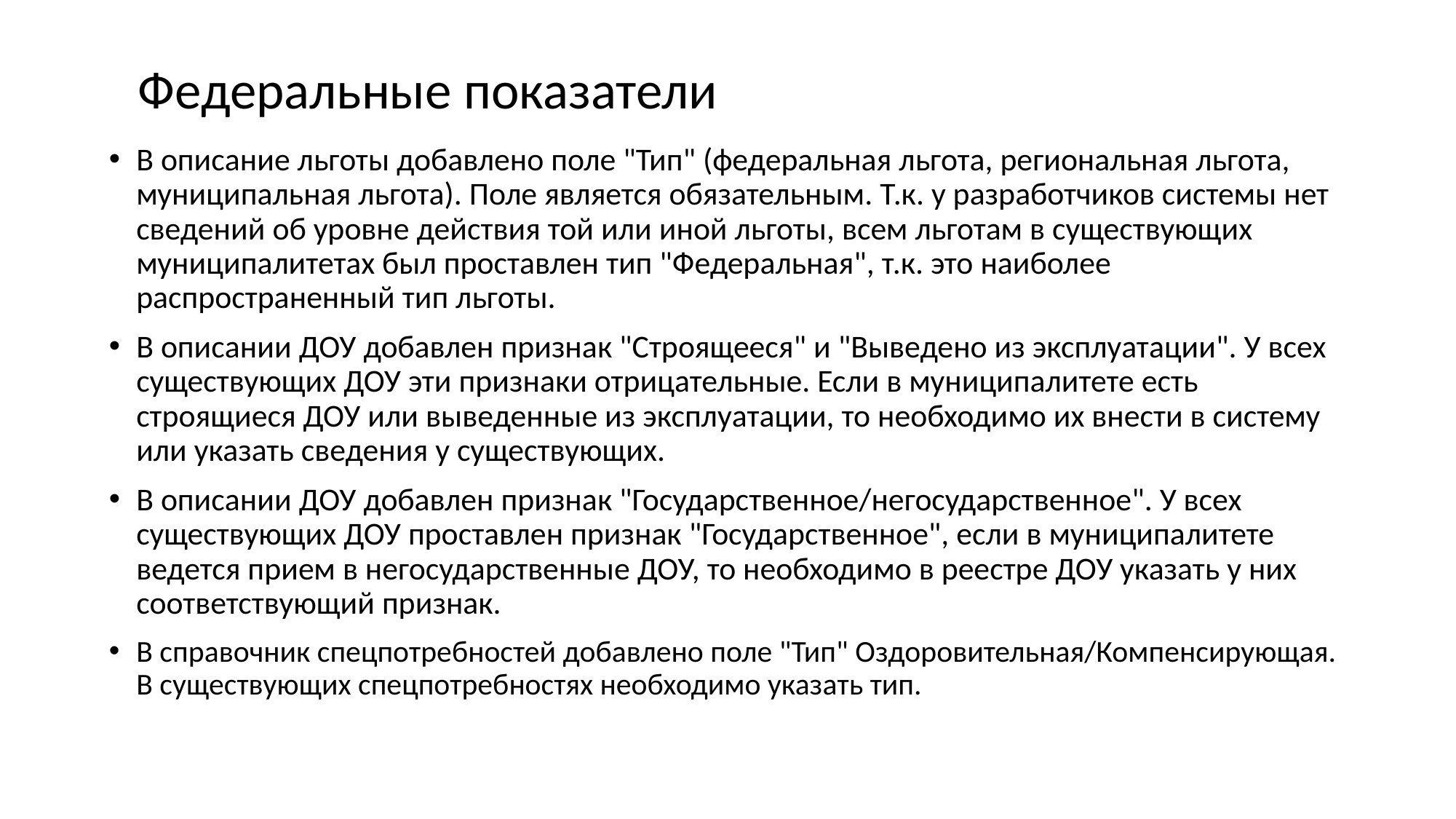

# Федеральные показатели
В описание льготы добавлено поле "Тип" (федеральная льгота, региональная льгота, муниципальная льгота). Поле является обязательным. Т.к. у разработчиков системы нет сведений об уровне действия той или иной льготы, всем льготам в существующих муниципалитетах был проставлен тип "Федеральная", т.к. это наиболее распространенный тип льготы.
В описании ДОУ добавлен признак "Строящееся" и "Выведено из эксплуатации". У всех существующих ДОУ эти признаки отрицательные. Если в муниципалитете есть строящиеся ДОУ или выведенные из эксплуатации, то необходимо их внести в систему или указать сведения у существующих.
В описании ДОУ добавлен признак "Государственное/негосударственное". У всех существующих ДОУ проставлен признак "Государственное", если в муниципалитете ведется прием в негосударственные ДОУ, то необходимо в реестре ДОУ указать у них соответствующий признак.
В справочник спецпотребностей добавлено поле "Тип" Оздоровительная/Компенсирующая. В существующих спецпотребностях необходимо указать тип.